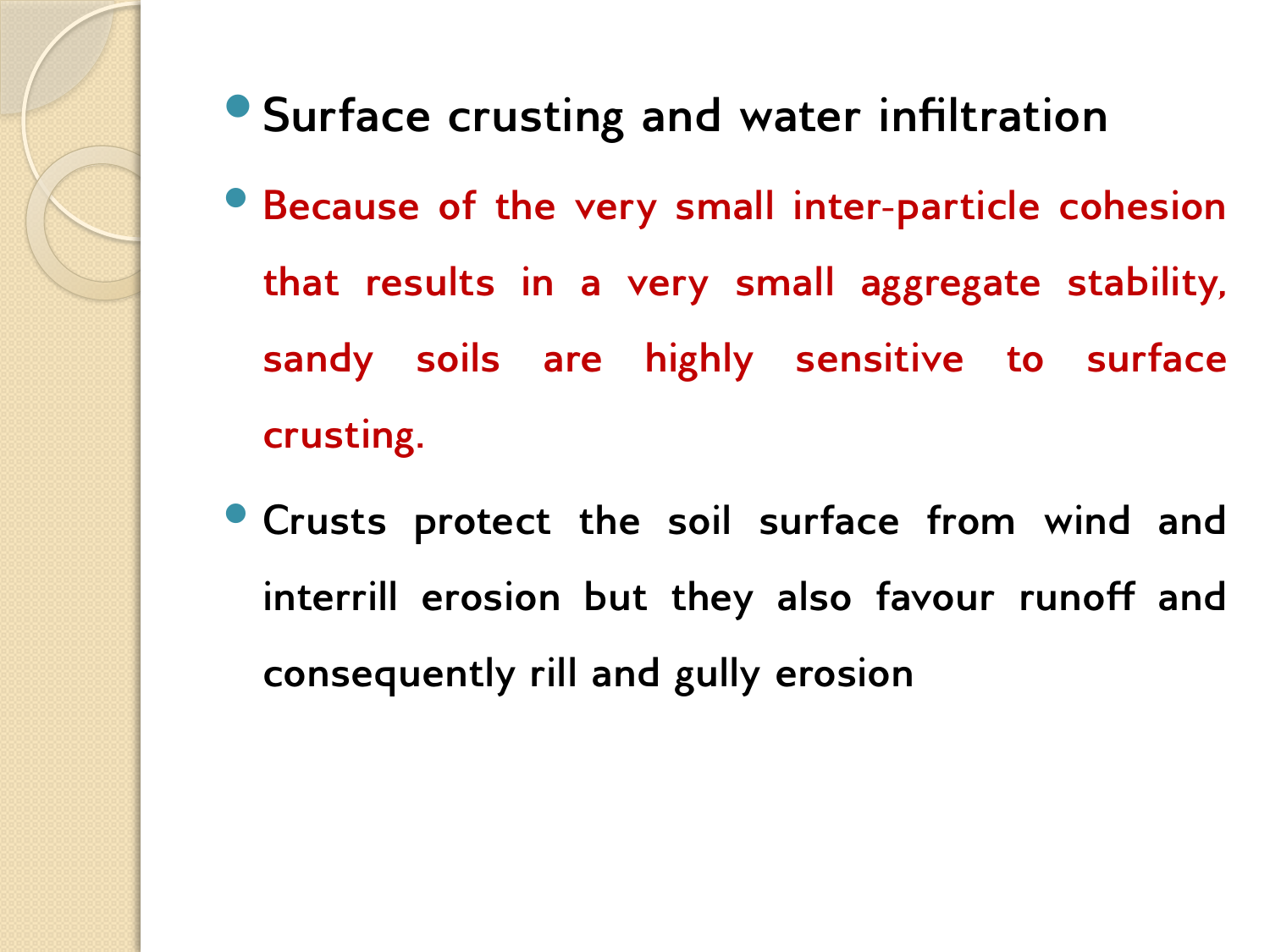

Surface crusting and water infiltration
Because of the very small inter-particle cohesion that results in a very small aggregate stability, sandy soils are highly sensitive to surface crusting.
Crusts protect the soil surface from wind and interrill erosion but they also favour runoff and consequently rill and gully erosion